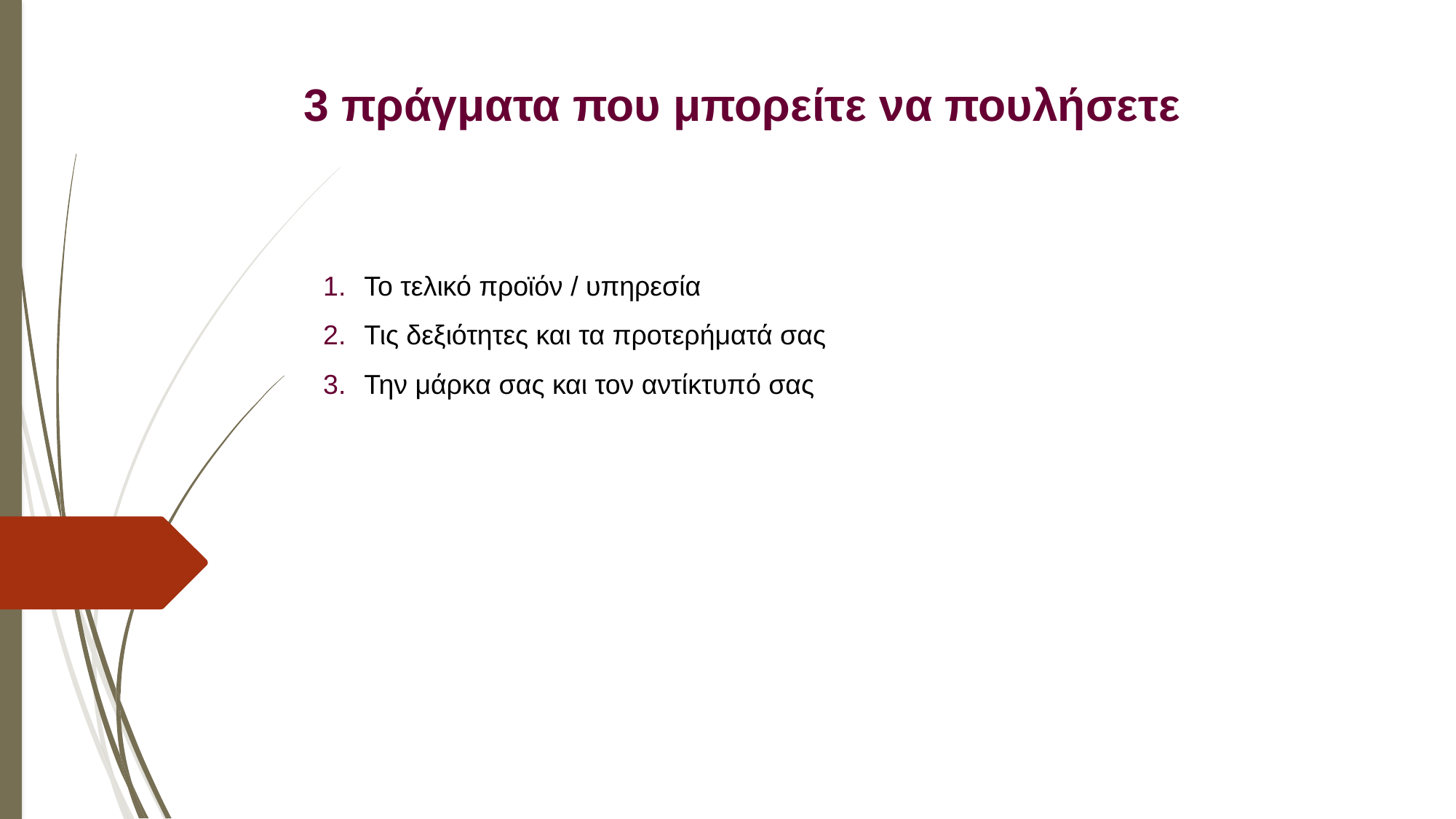

3 πράγματα που μπορείτε να πουλήσετε
Το τελικό προϊόν / υπηρεσία
Τις δεξιότητες και τα προτερήματά σας
Την μάρκα σας και τον αντίκτυπό σας